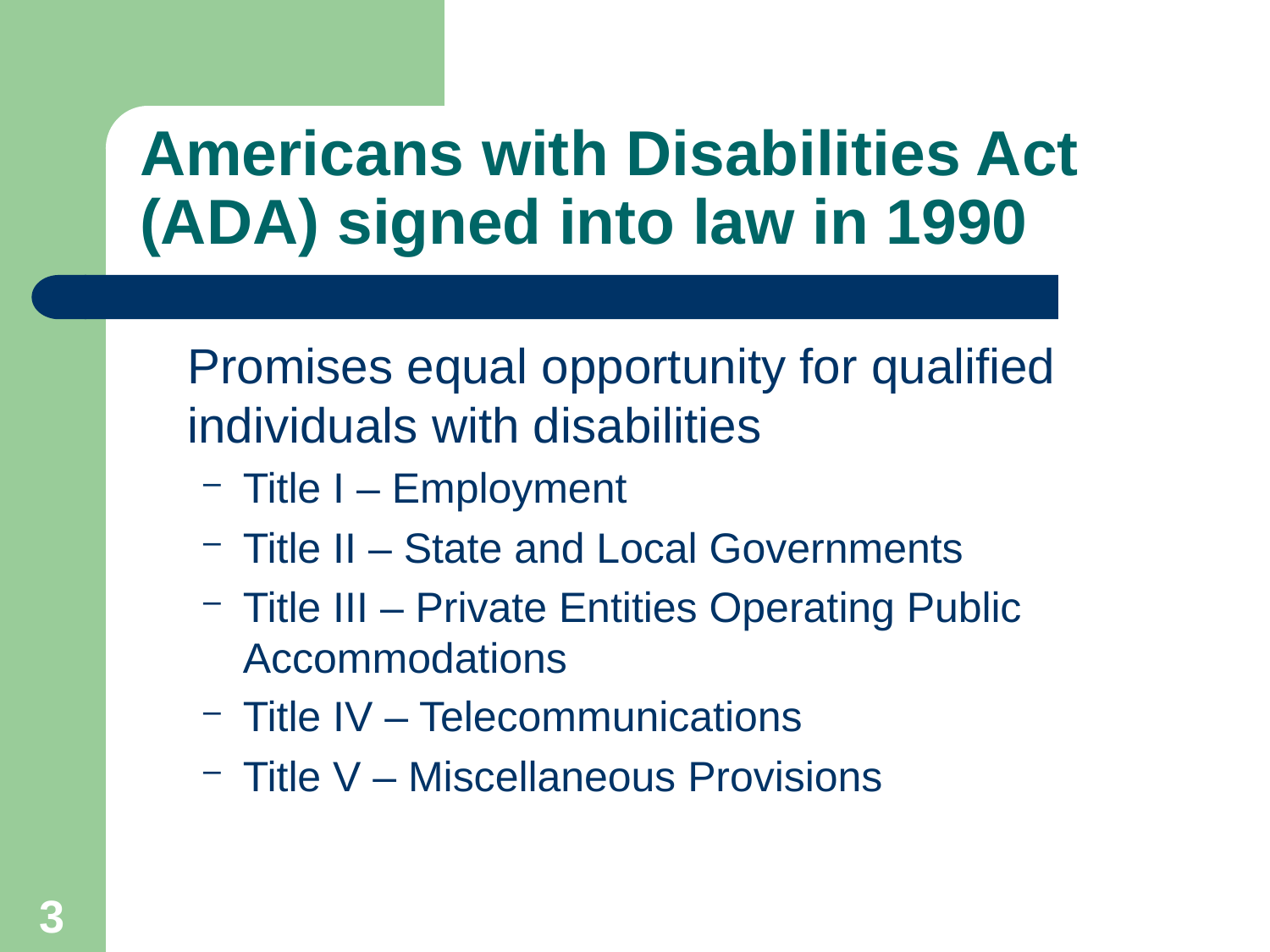

# Americans with Disabilities Act (ADA) signed into law in 1990
	Promises equal opportunity for qualified individuals with disabilities
Title I – Employment
Title II – State and Local Governments
Title III – Private Entities Operating Public Accommodations
Title IV – Telecommunications
Title V – Miscellaneous Provisions

3